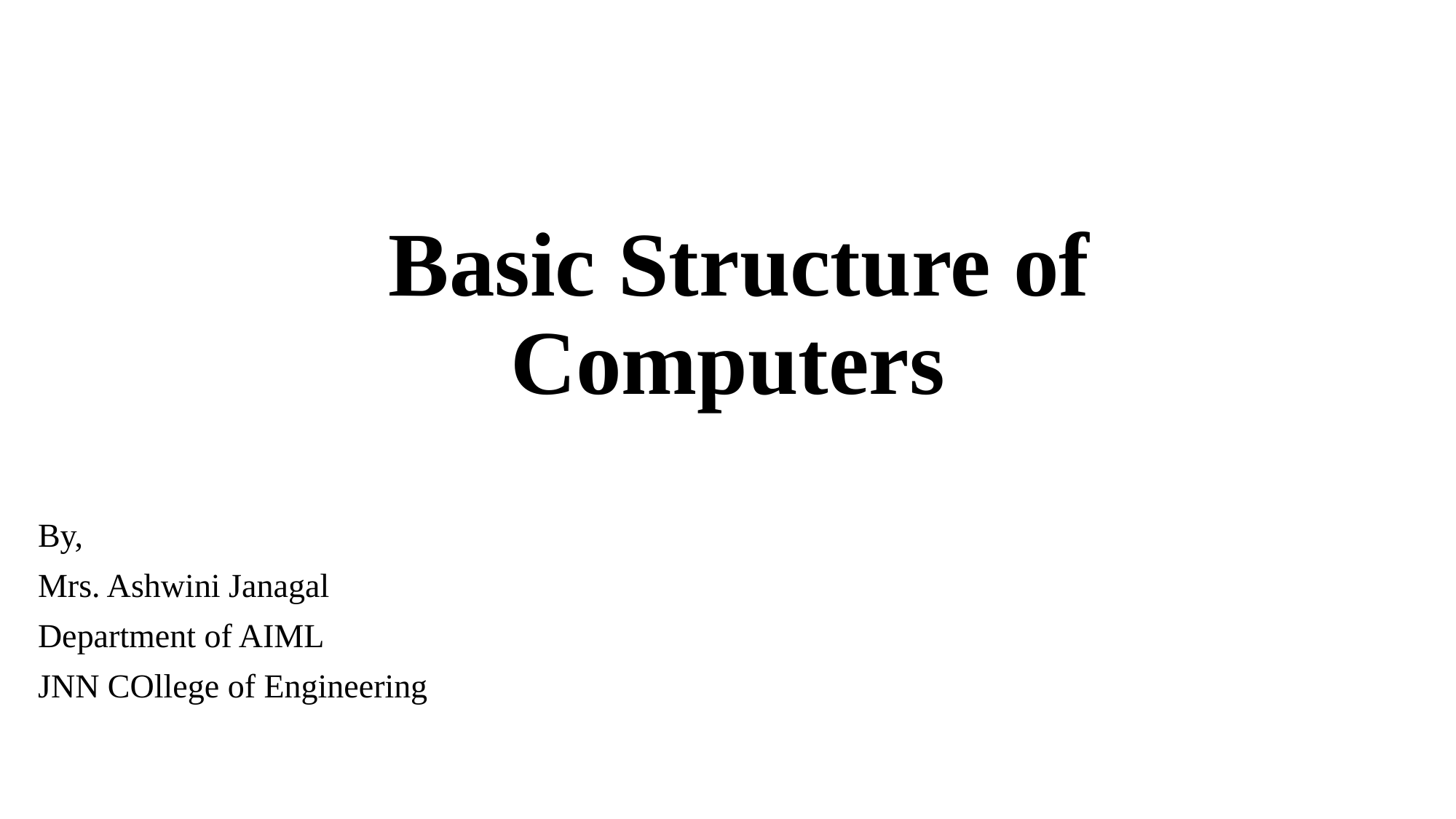

# Basic Structure of Computers
By,
Mrs. Ashwini Janagal
Department of AIML
JNN COllege of Engineering